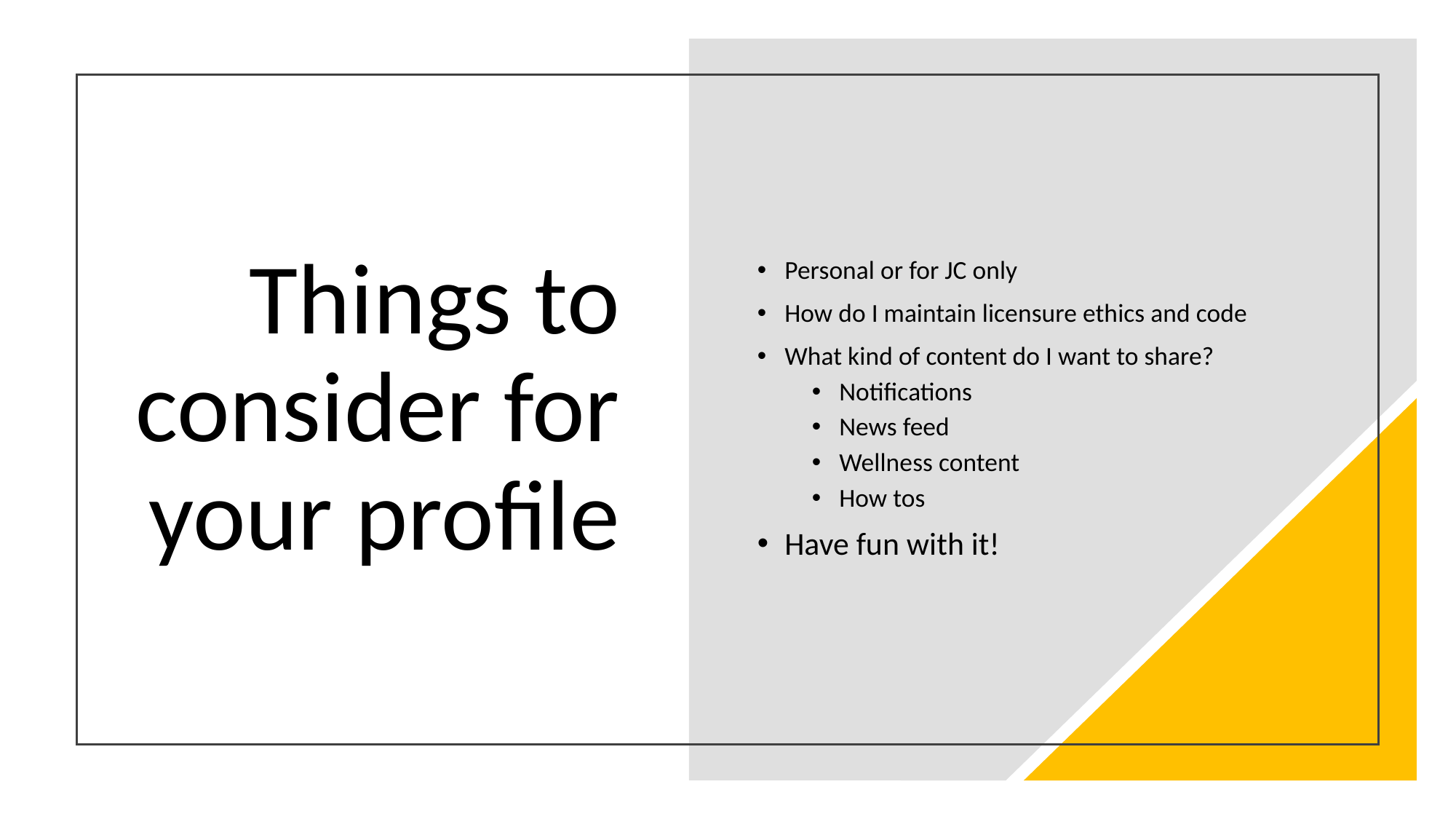

# Things to consider for your profile
Personal or for JC only
How do I maintain licensure ethics and code
What kind of content do I want to share?
Notifications
News feed
Wellness content
How tos
Have fun with it!